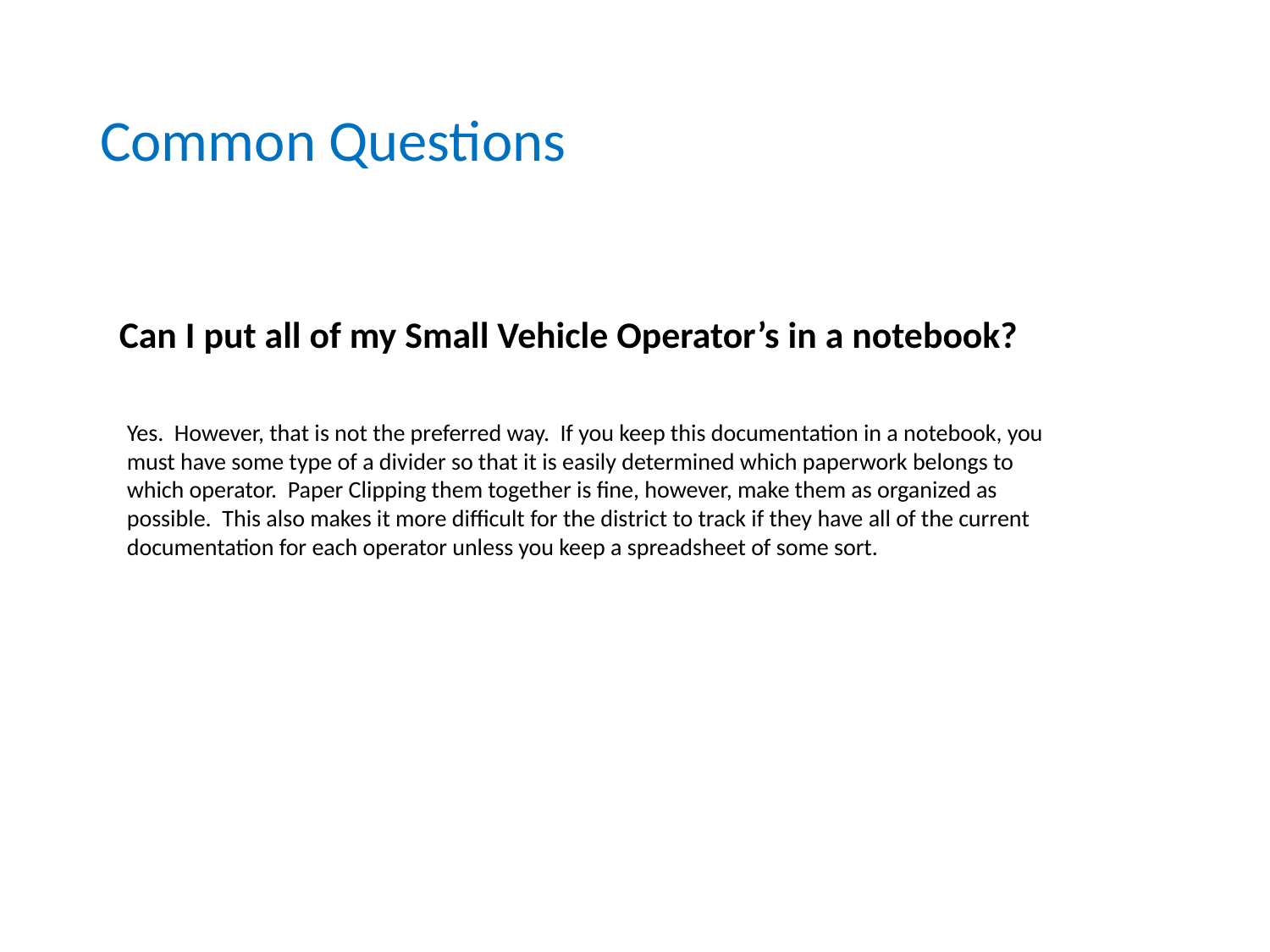

# Common Questions
Can I put all of my Small Vehicle Operator’s in a notebook?
Yes.  However, that is not the preferred way.  If you keep this documentation in a notebook, you must have some type of a divider so that it is easily determined which paperwork belongs to which operator.  Paper Clipping them together is fine, however, make them as organized as possible.  This also makes it more difficult for the district to track if they have all of the current documentation for each operator unless you keep a spreadsheet of some sort.